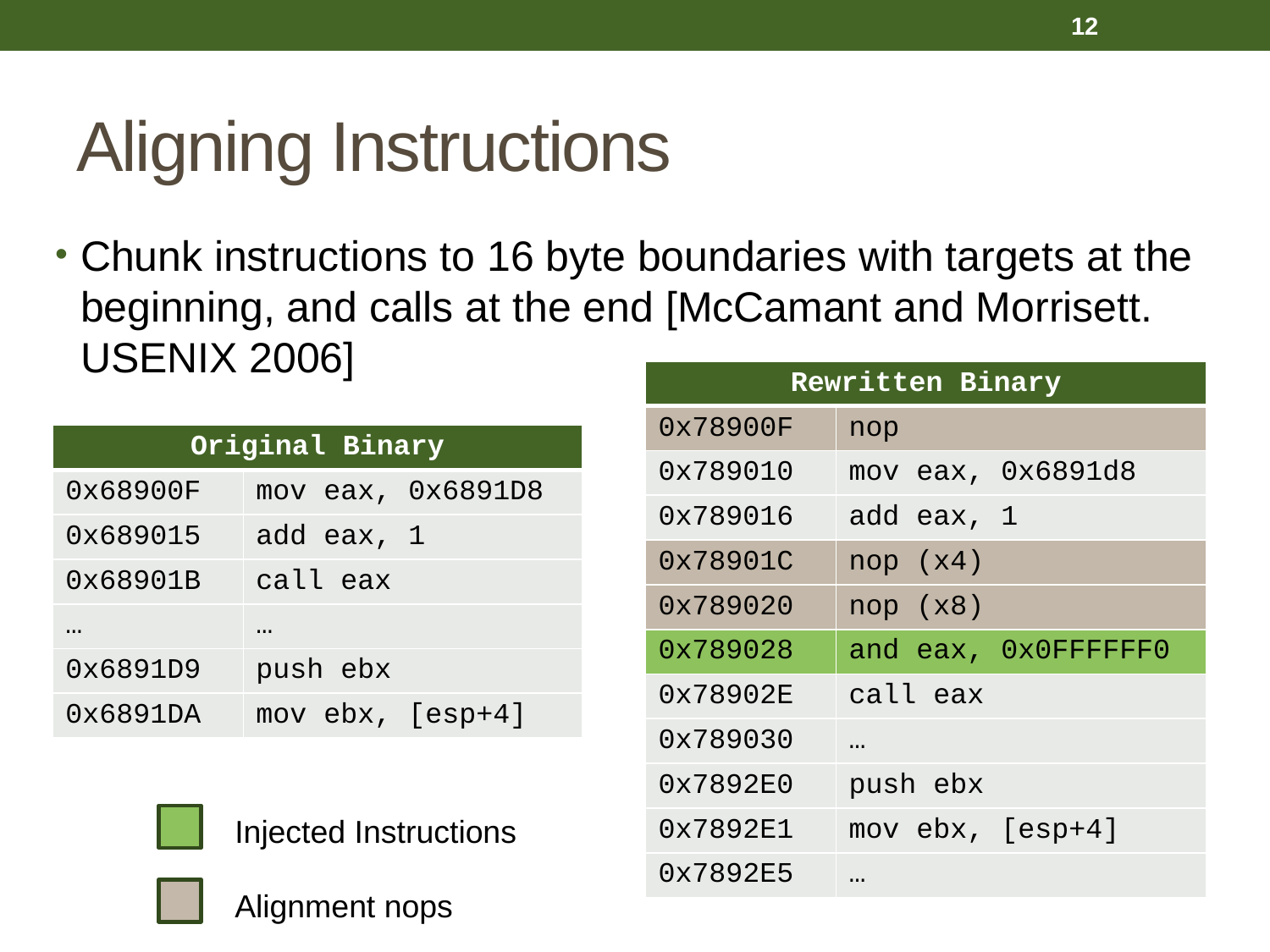

12
# Aligning Instructions
Chunk instructions to 16 byte boundaries with targets at the beginning, and calls at the end [McCamant and Morrisett. USENIX 2006]
| Rewritten Binary |  |
| --- | --- |
| 0x78900F | nop |
| 0x789010 | mov eax, 0x6891d8 |
| 0x789016 | add eax, 1 |
| 0x78901C | nop (x4) |
| 0x789020 | nop (x8) |
| 0x789028 | and eax, 0x0FFFFFF0 |
| 0x78902E | call eax |
| 0x789030 | … |
| 0x7892E0 | push ebx |
| 0x7892E1 | mov ebx, [esp+4] |
| 0x7892E5 | … |
| Original Binary |  |
| --- | --- |
| 0x68900F | mov eax, 0x6891D8 |
| 0x689015 | add eax, 1 |
| 0x68901B | call eax |
| … | … |
| 0x6891D9 | push ebx |
| 0x6891DA | mov ebx, [esp+4] |

Injected Instructions

Alignment nops